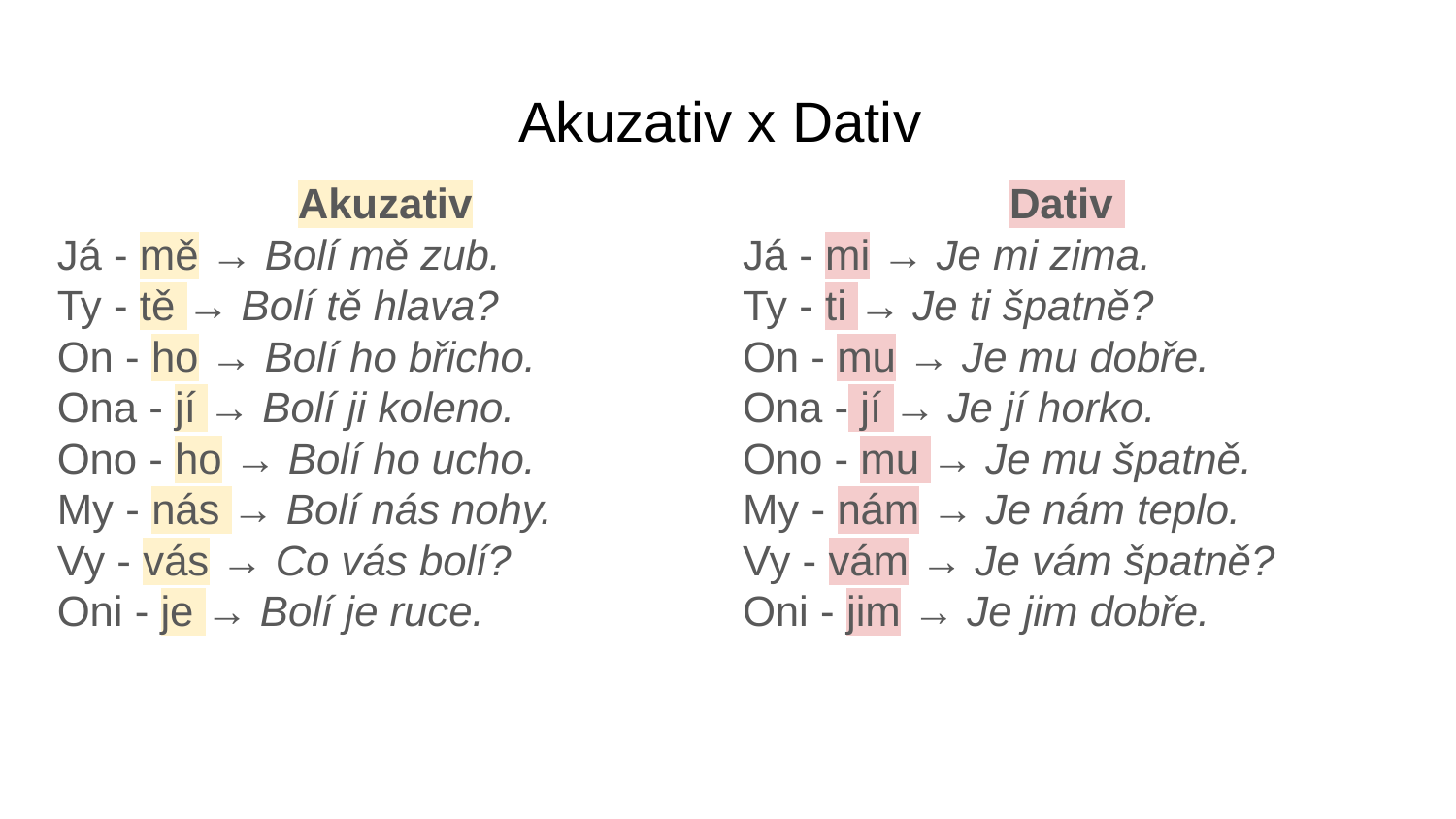

# Akuzativ x Dativ
Akuzativ
Já - mě → Bolí mě zub.
Ty - tě → Bolí tě hlava?
On - ho → Bolí ho břicho.
Ona - jí → Bolí ji koleno.
Ono - ho → Bolí ho ucho.
My - nás → Bolí nás nohy.
Vy - vás → Co vás bolí?
Oni - je → Bolí je ruce.
Dativ
Já - mi → Je mi zima.
Ty - ti → Je ti špatně?
On - mu → Je mu dobře.
Ona - jí → Je jí horko.
Ono - mu → Je mu špatně.
My - nám → Je nám teplo.
Vy - vám → Je vám špatně?
Oni - jim → Je jim dobře.